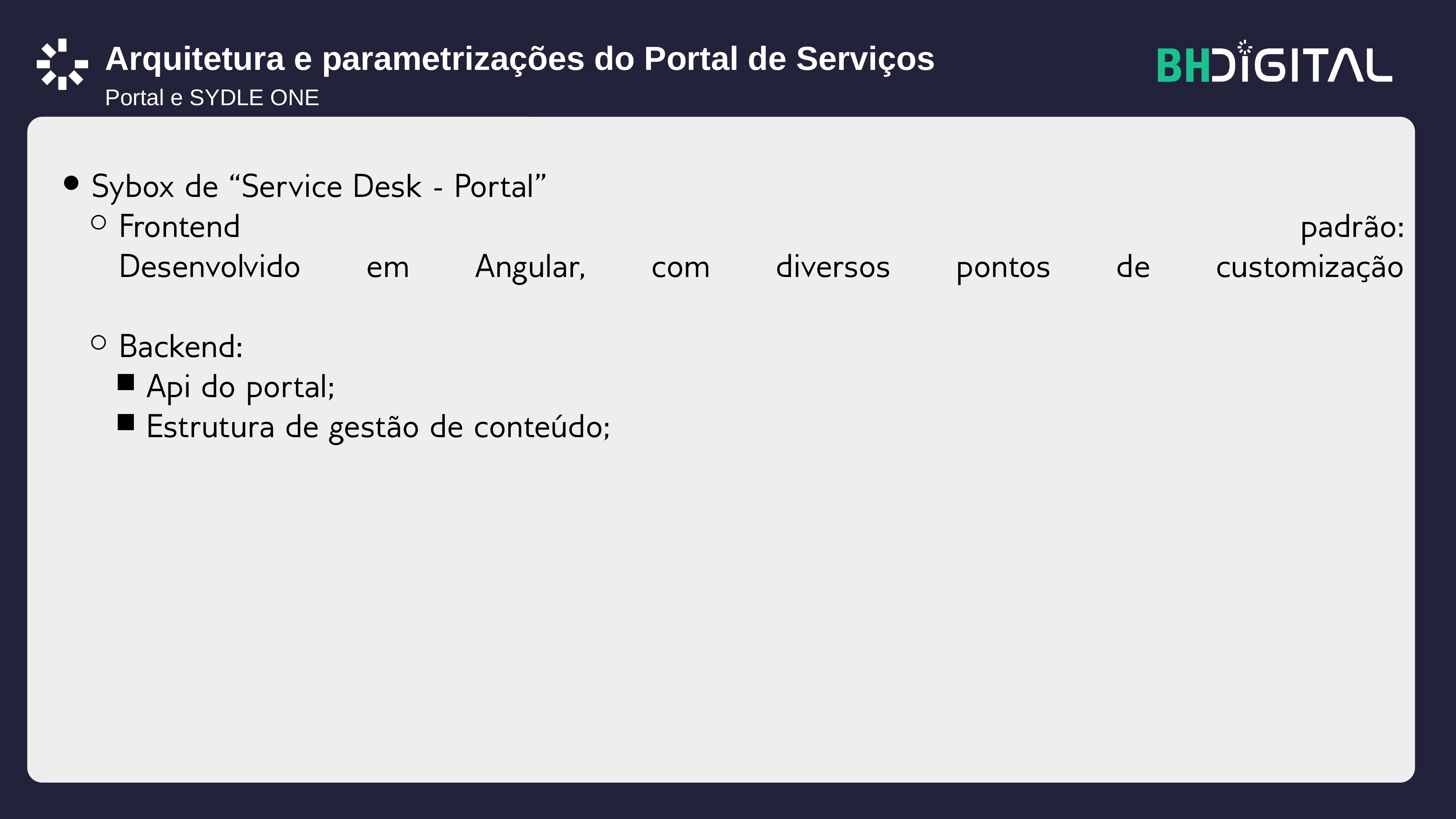

Arquitetura e parametrizações do Portal de Serviços
Portal e SYDLE ONE

Sybox de “Service Desk - Portal”
Frontend padrão:
Desenvolvido em Angular, com diversos pontos de customização
Backend:
Api do portal;
Estrutura de gestão de conteúdo;